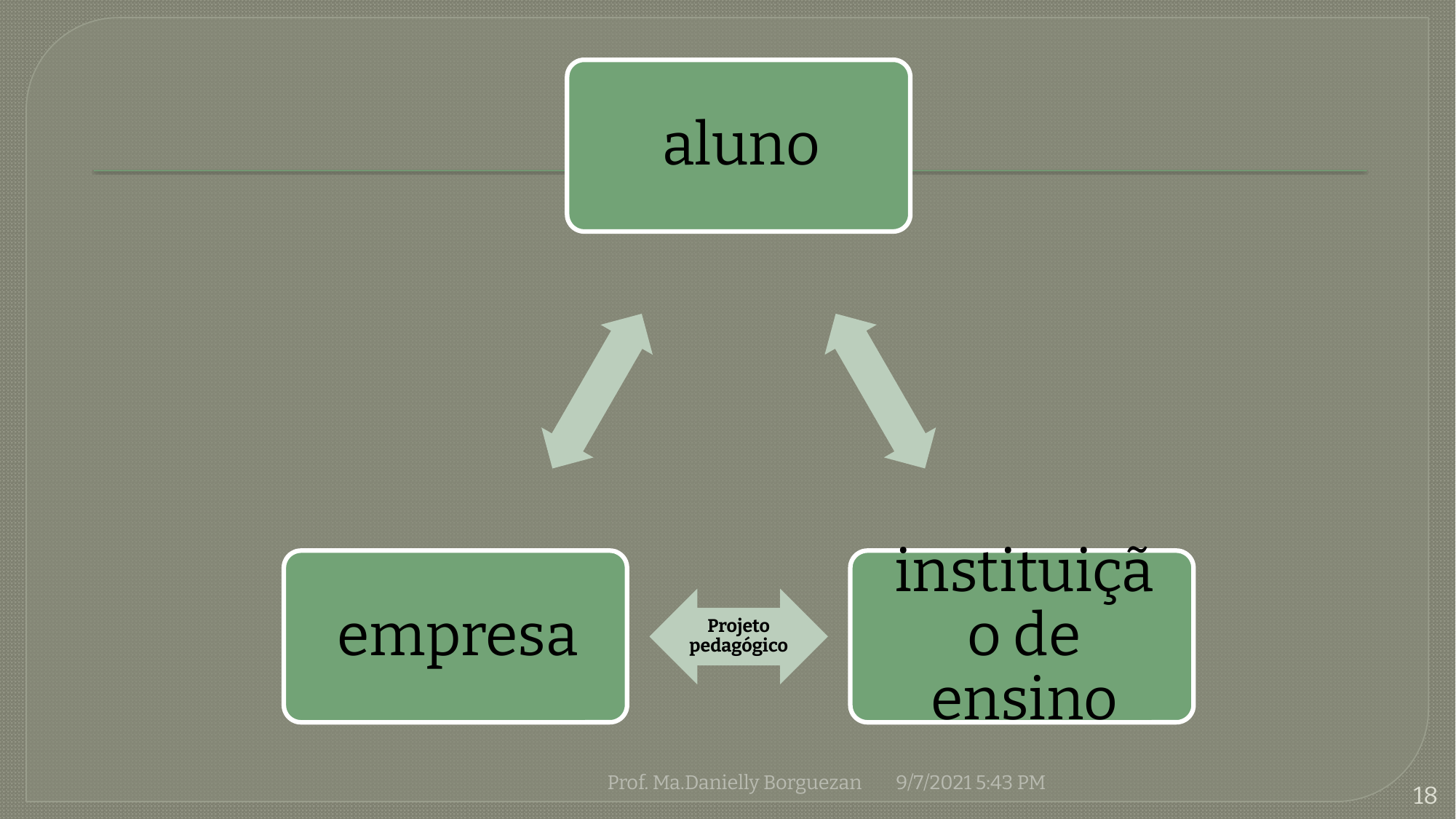

aluno

instituição de ensino
Projeto pedagógico
empresa

Prof. Ma.Danielly Borguezan
9/7/2021 5:43 PM
18